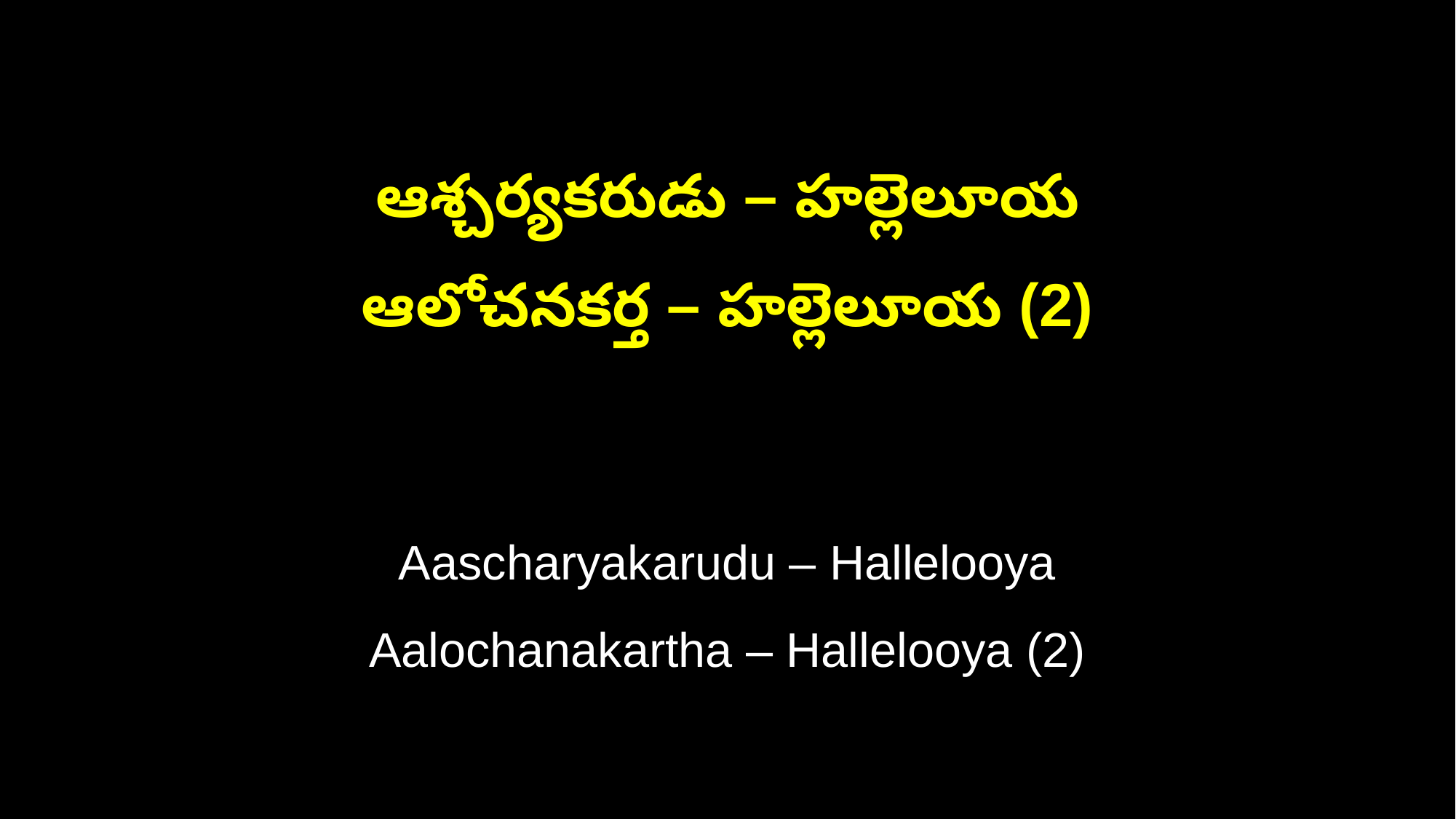

ఆశ్చర్యకరుడు – హల్లెలూయ
ఆలోచనకర్త – హల్లెలూయ (2)
Aascharyakarudu – Hallelooya
Aalochanakartha – Hallelooya (2)